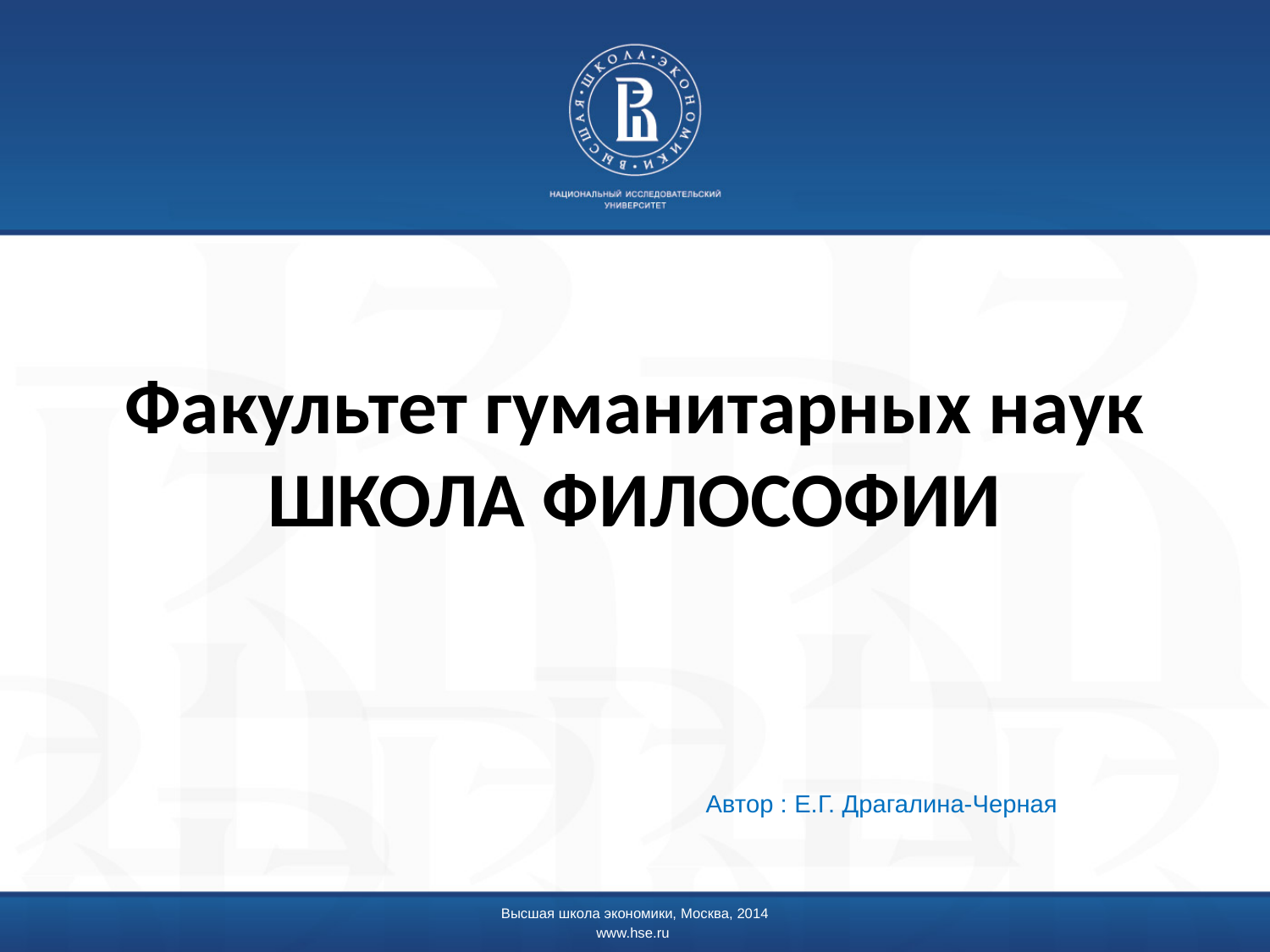

# Факультет гуманитарных наук ШКОЛА ФИЛОСОФИИ

                                                               Автор : Е.Г. Драгалина-Черная

Высшая школа экономики, Москва, 2014
www.hse.ru